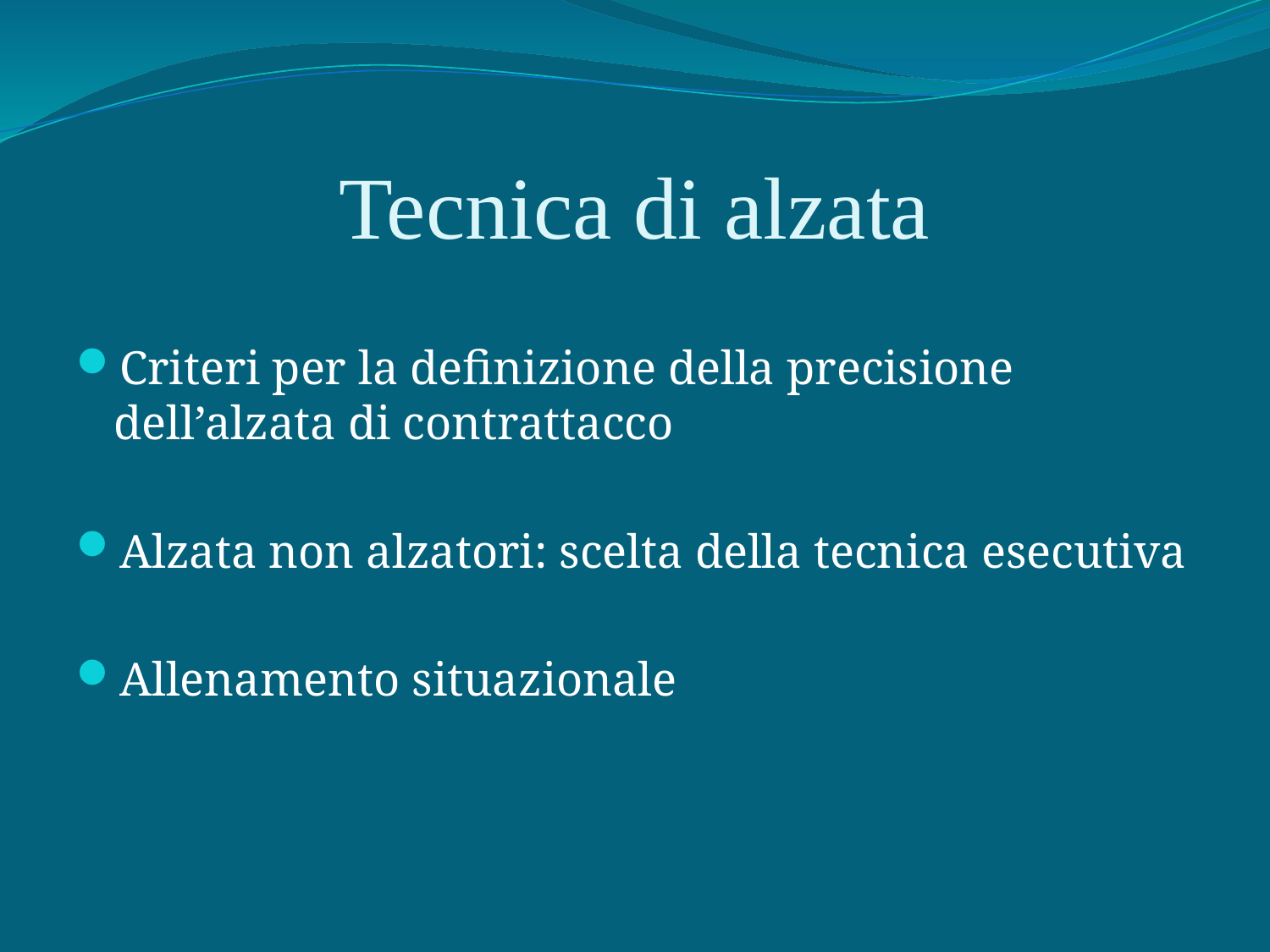

# Tecnica di alzata

Criteri per la definizione della precisione dell’alzata di contrattacco

Alzata non alzatori: scelta della tecnica esecutiva

Allenamento situazionale